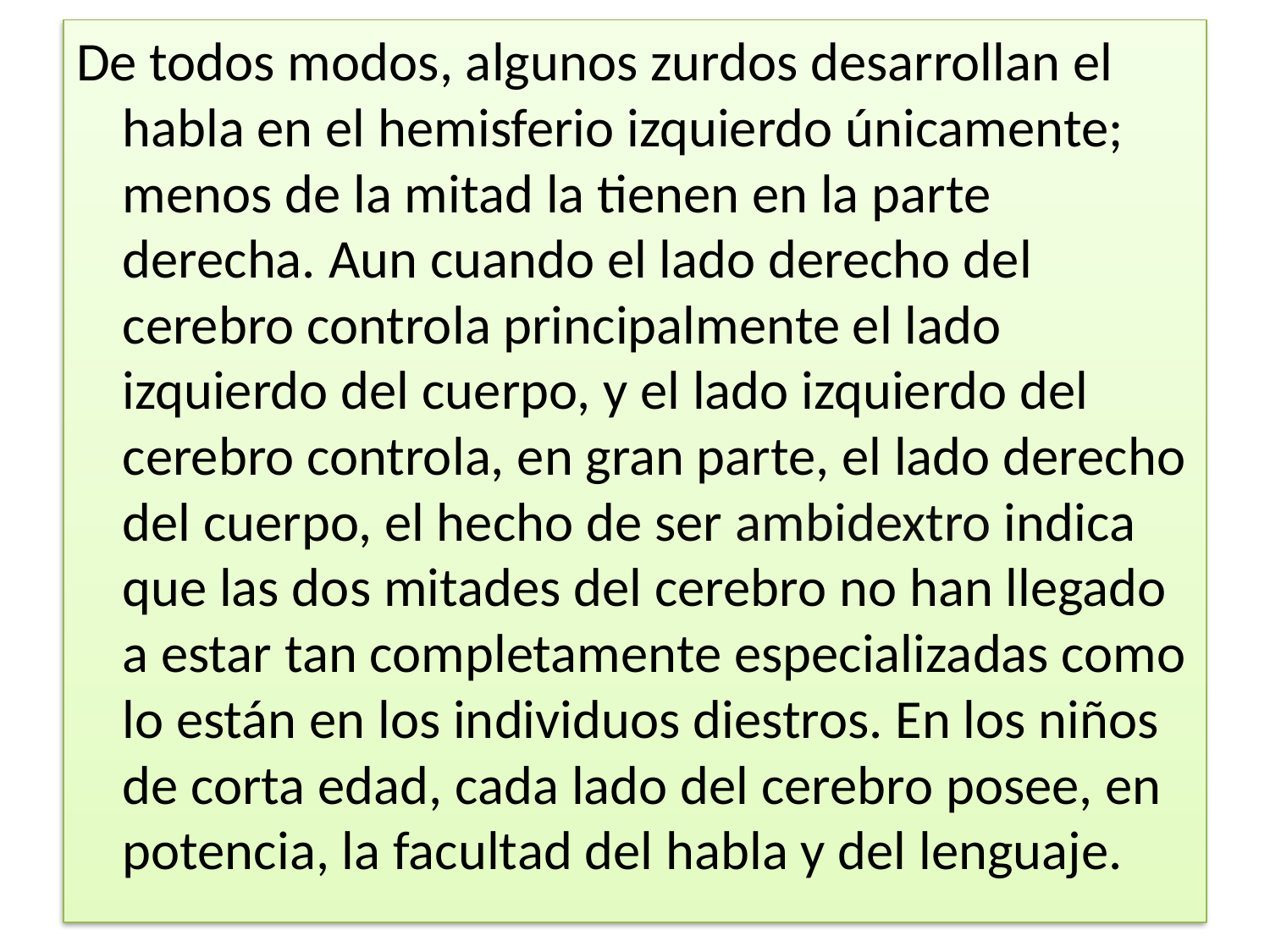

De todos modos, algunos zurdos desarrollan el habla en el hemisferio izquierdo únicamente; menos de la mitad la tienen en la parte derecha. Aun cuando el lado derecho del cerebro controla principalmente el lado izquierdo del cuerpo, y el lado izquierdo del cerebro controla, en gran parte, el lado derecho del cuerpo, el hecho de ser ambidextro indica que las dos mitades del cerebro no han llegado a estar tan completamente especializadas como lo están en los individuos diestros. En los niños de corta edad, cada lado del cerebro posee, en potencia, la facultad del habla y del lenguaje.